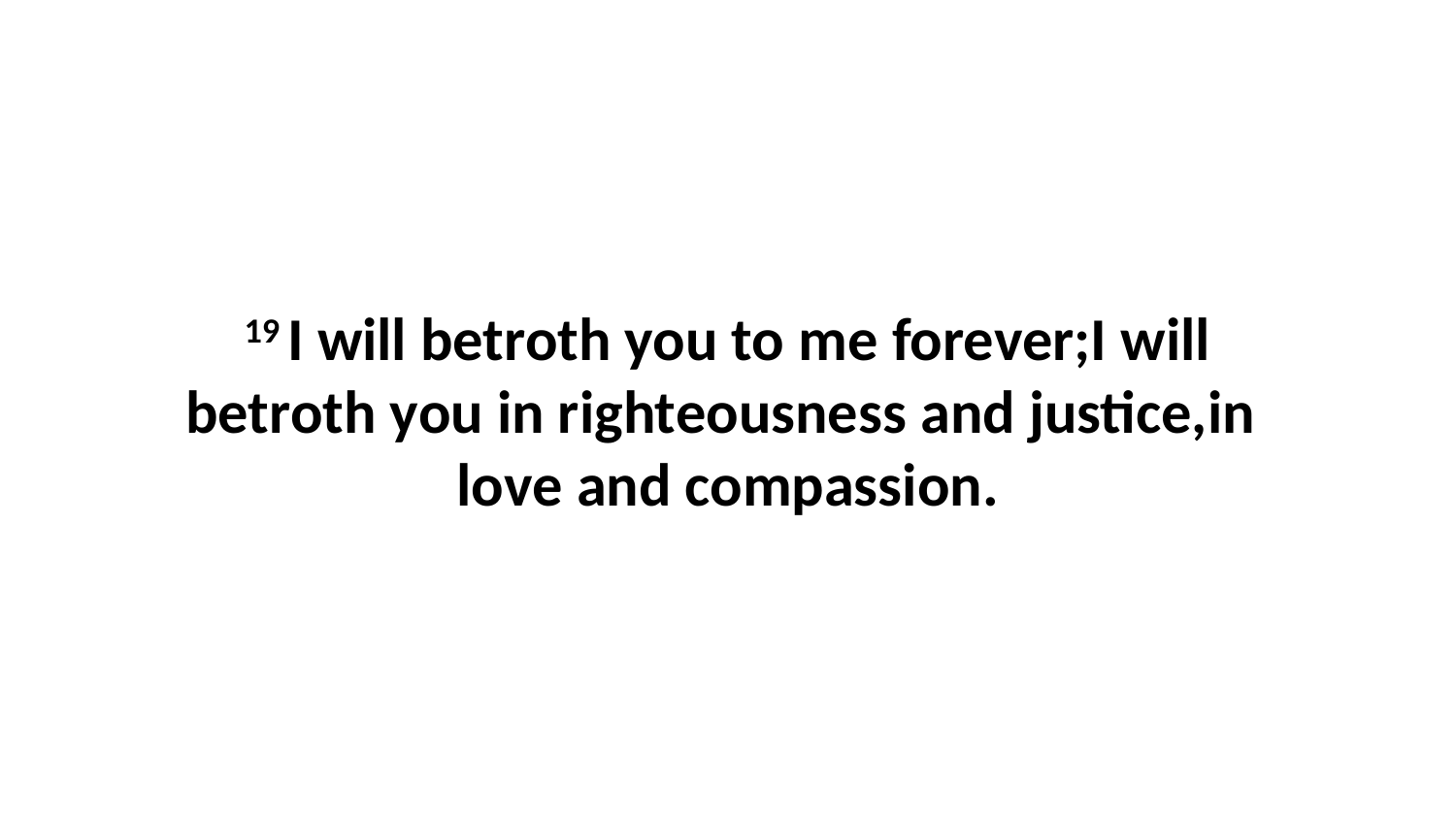

19 I will betroth you to me forever;I will betroth you in righteousness and justice,in  love and compassion.